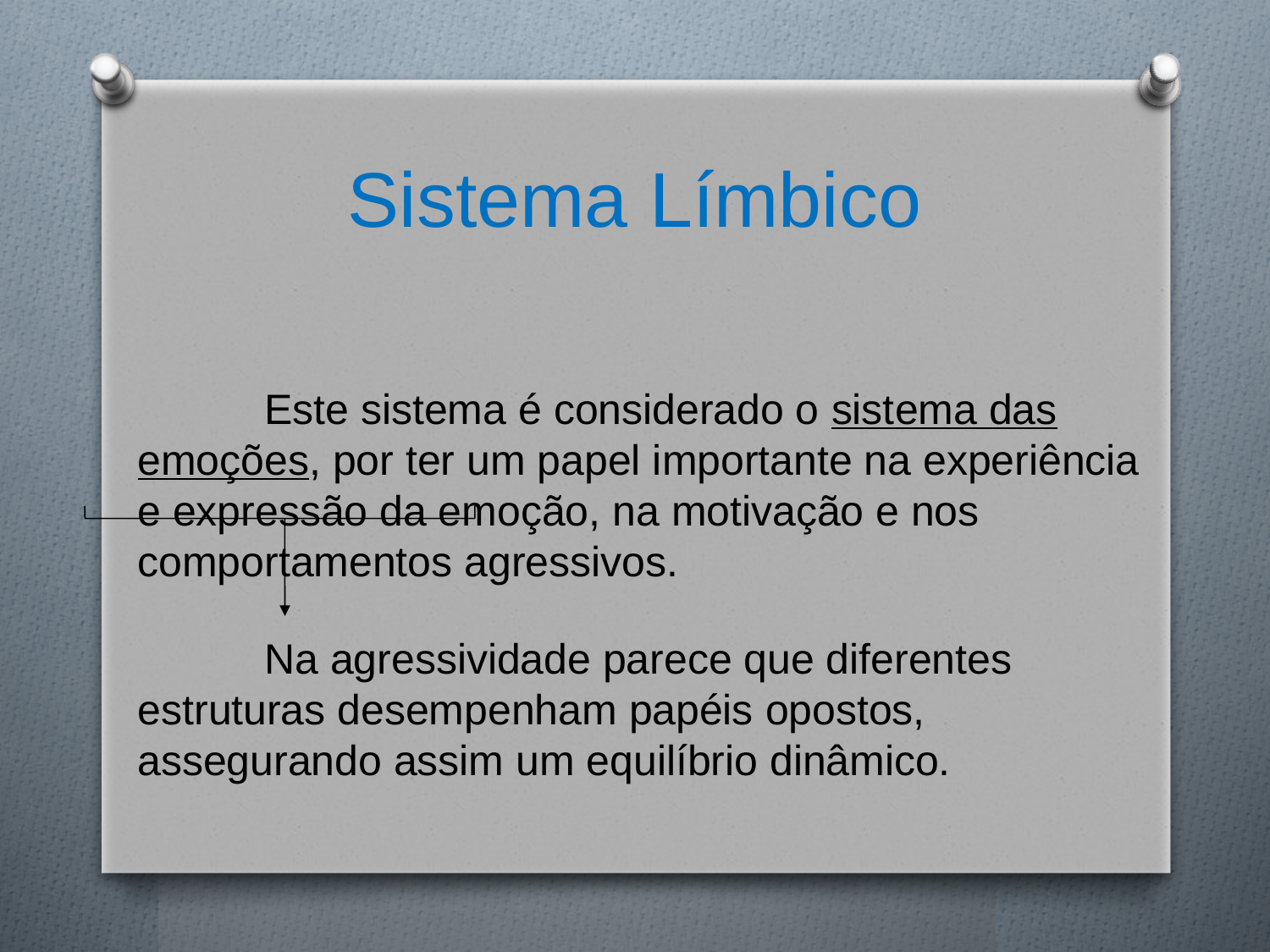

Sistema Límbico
	Este sistema é considerado o sistema das emoções, por ter um papel importante na experiência e expressão da emoção, na motivação e nos comportamentos agressivos.

	Na agressividade parece que diferentes estruturas desempenham papéis opostos, assegurando assim um equilíbrio dinâmico.